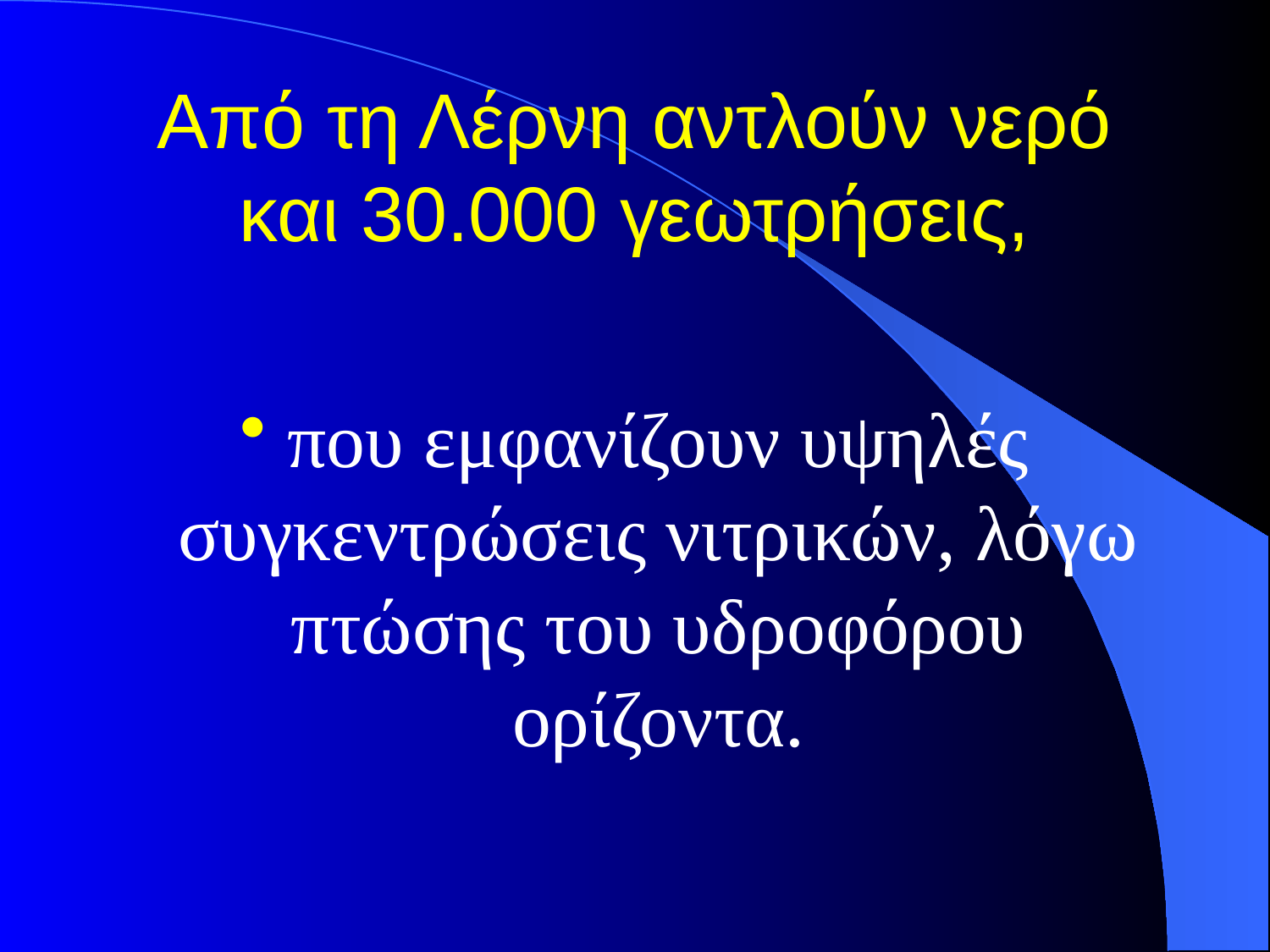

# Από τη Λέρνη αντλούν νερό και 30.000 γεωτρήσεις,

που εμφανίζουν υψηλές συγκεντρώσεις νιτρικών, λόγω πτώσης του υδροφόρου ορίζοντα.